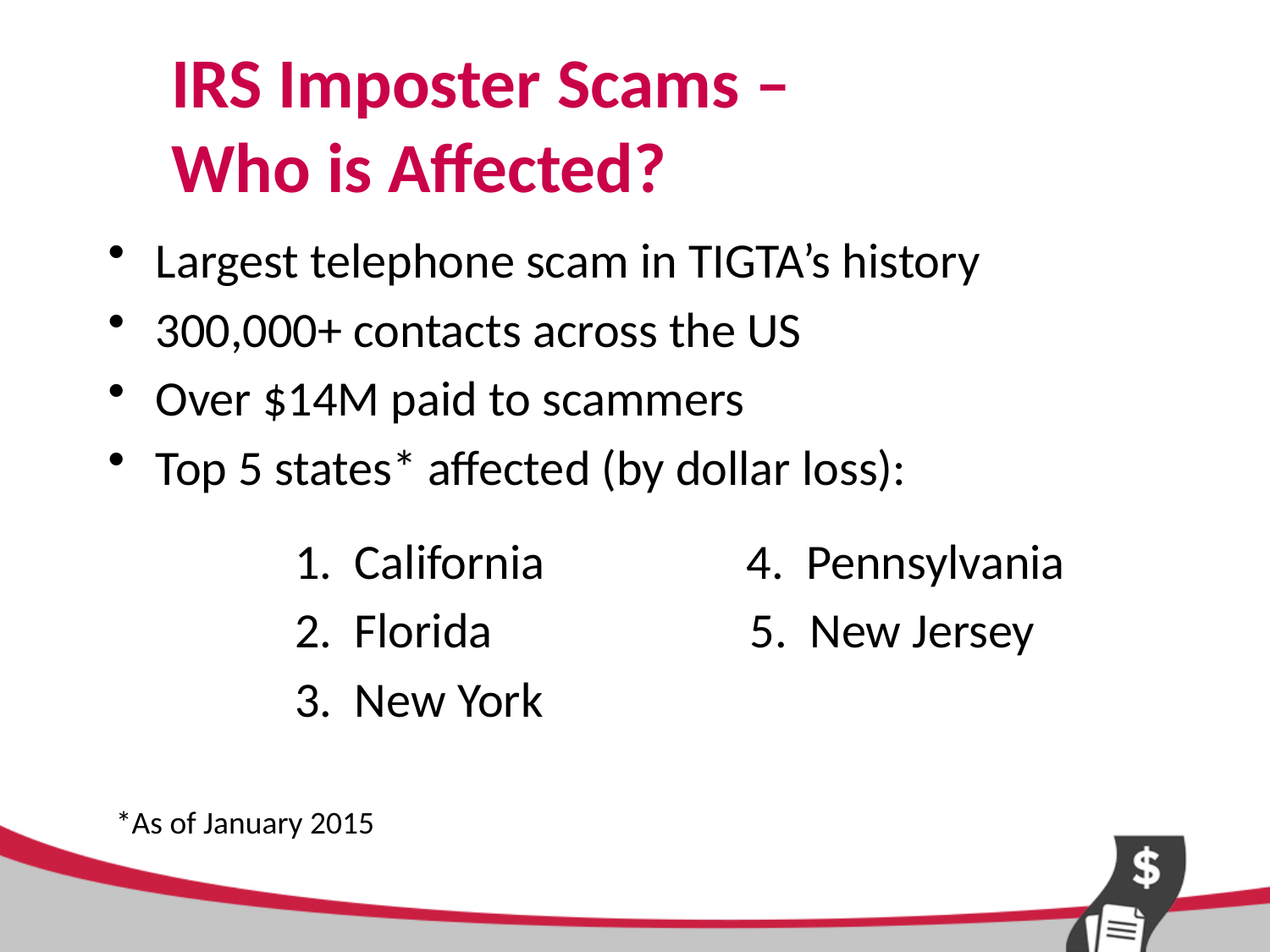

# IRS Imposter Scams – Who is Affected?
Largest telephone scam in TIGTA’s history
300,000+ contacts across the US
Over $14M paid to scammers
Top 5 states* affected (by dollar loss):

           1.  California                  4.  Pennsylvania
           2.  Florida                       5.  New Jersey
           3.  New York

*As of January 2015